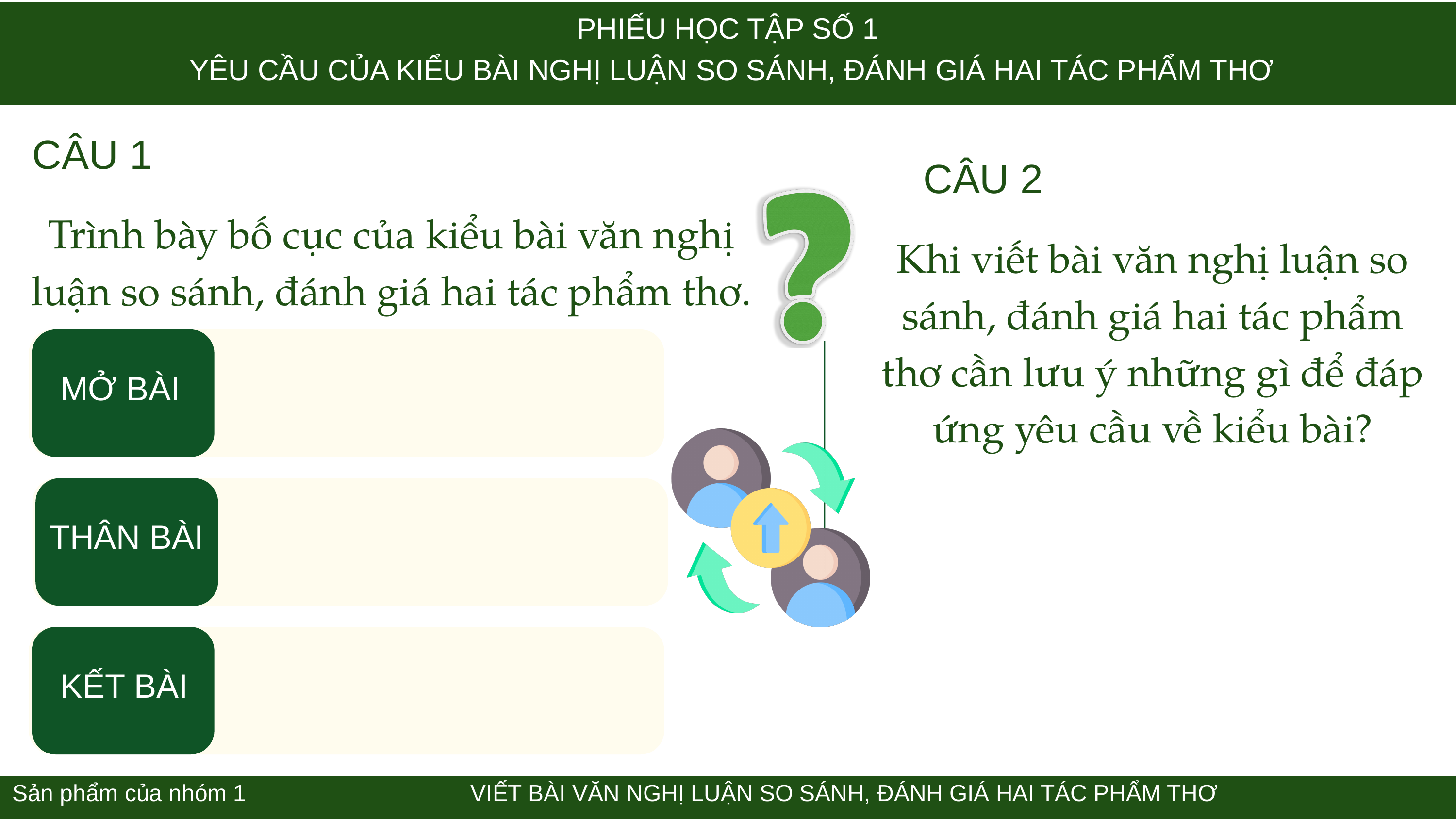

PHIẾU HỌC TẬP SỐ 1
 YÊU CẦU CỦA KIỂU BÀI NGHỊ LUẬN SO SÁNH, ĐÁNH GIÁ HAI TÁC PHẨM THƠ
CÂU 1
CÂU 2

Trình bày bố cục của kiểu bài văn nghị luận so sánh, đánh giá hai tác phẩm thơ.
Khi viết bài văn nghị luận so sánh, đánh giá hai tác phẩm thơ cần lưu ý những gì để đáp ứng yêu cầu về kiểu bài?

MỞ BÀI

THÂN BÀI

KẾT BÀI

  Sản phẩm của nhóm 1                                   VIẾT BÀI VĂN NGHỊ LUẬN SO SÁNH, ĐÁNH GIÁ HAI TÁC PHẨM THƠ